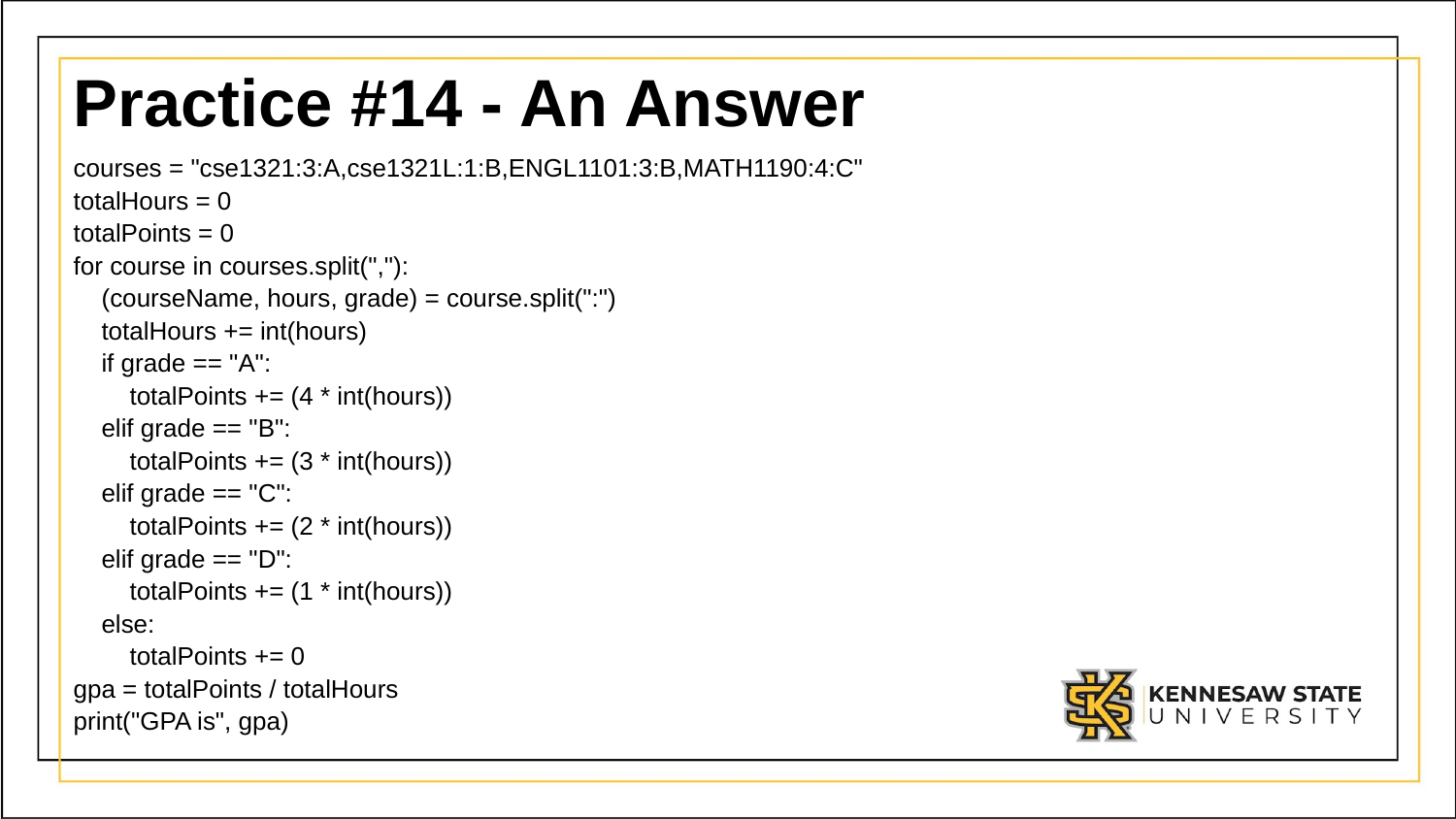

# Practice #14 - An Answer
courses = "cse1321:3:A,cse1321L:1:B,ENGL1101:3:B,MATH1190:4:C"
totalHours = 0
totalPoints = 0
for course in courses.split(","):
    (courseName, hours, grade) = course.split(":")
    totalHours += int(hours)
    if grade == "A":
        totalPoints += (4 * int(hours))
    elif grade == "B":
        totalPoints += (3 * int(hours))
    elif grade == "C":
        totalPoints += (2 * int(hours))
    elif grade == "D":
        totalPoints += (1 * int(hours))
    else:
        totalPoints += 0
gpa = totalPoints / totalHours
print("GPA is", gpa)